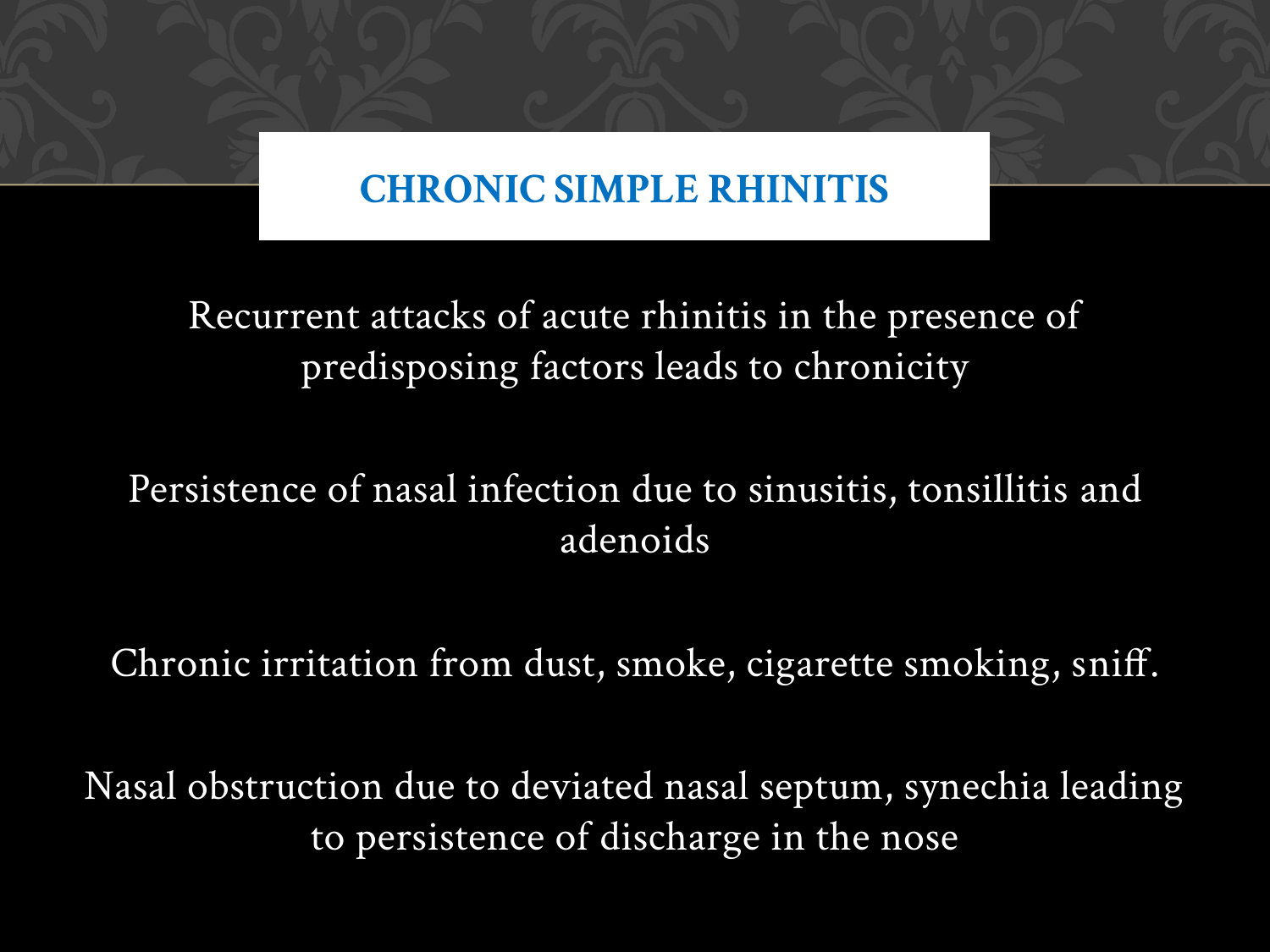

# CHRONIC SIMPLE RHINITIS
Recurrent attacks of acute rhinitis in the presence of predisposing factors leads to chronicity

Persistence of nasal infection due to sinusitis, tonsillitis and adenoids

Chronic irritation from dust, smoke, cigarette smoking, sniff.

Nasal obstruction due to deviated nasal septum, synechia leading to persistence of discharge in the nose